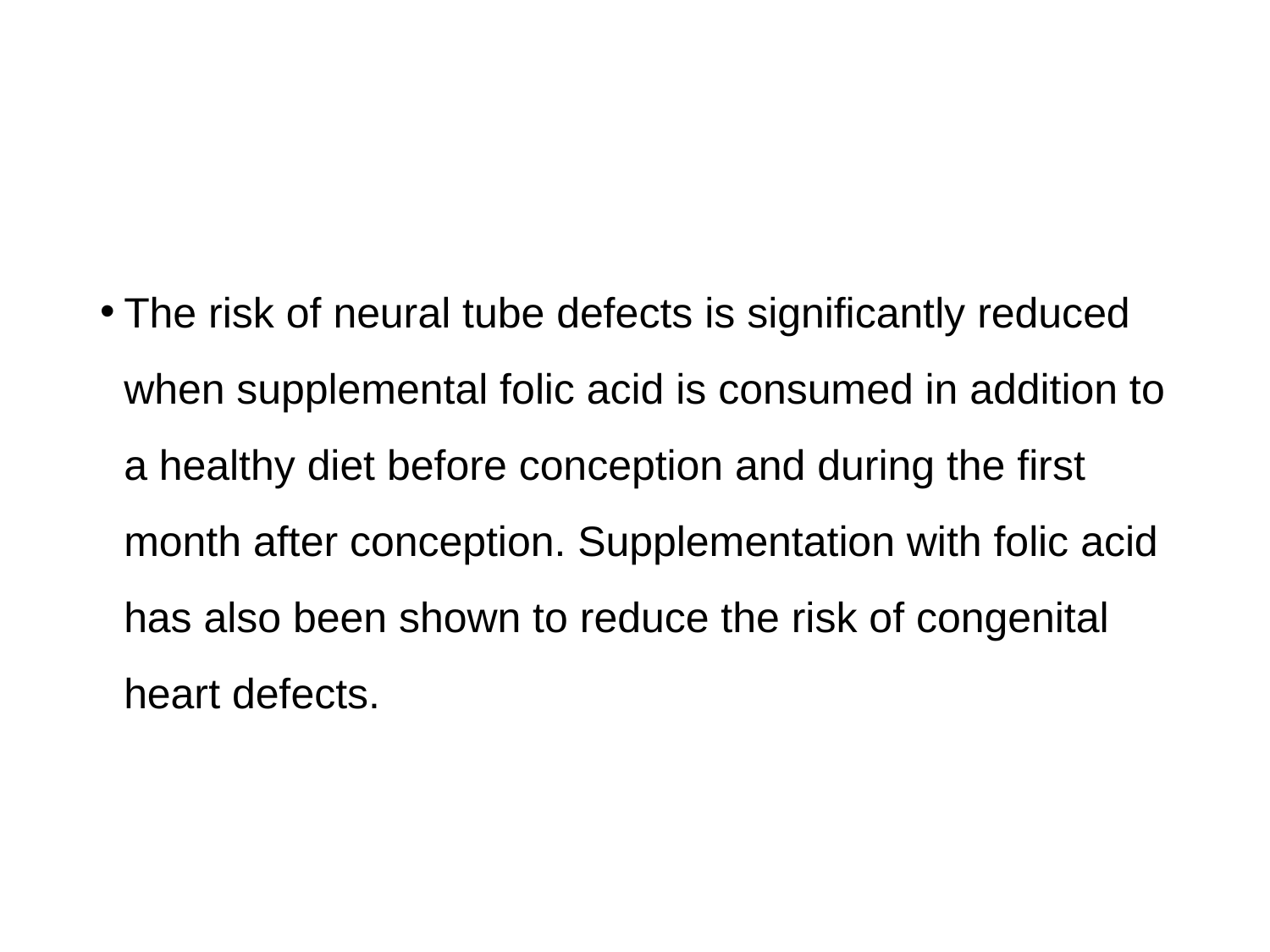

The risk of neural tube defects is significantly reduced when supplemental folic acid is consumed in addition to a healthy diet before conception and during the first month after conception. Supplementation with folic acid has also been shown to reduce the risk of congenital heart defects.